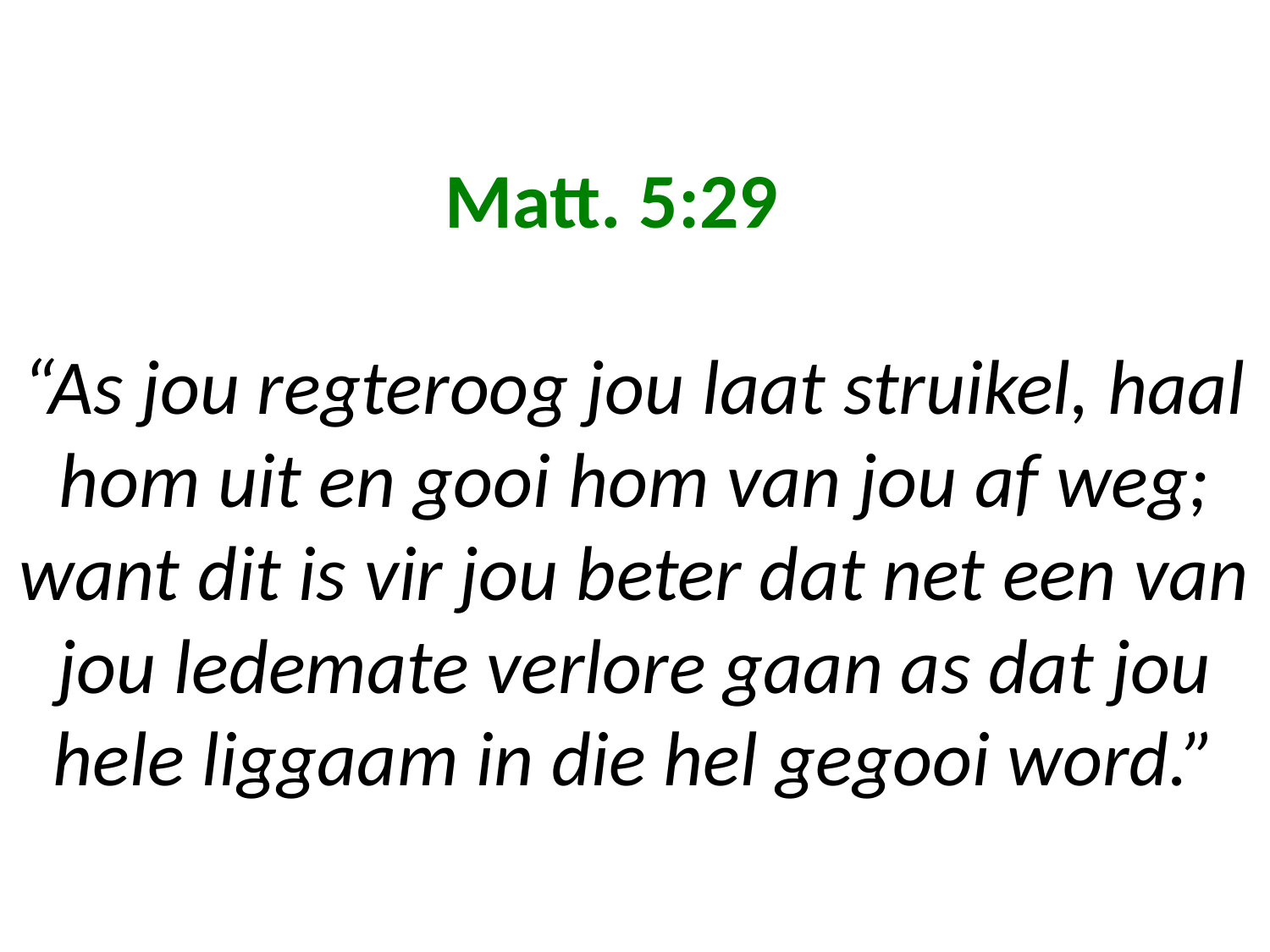

# Matt. 5:29 “As jou regteroog jou laat struikel, haal hom uit en gooi hom van jou af weg; want dit is vir jou beter dat net een van jou ledemate verlore gaan as dat jou hele liggaam in die hel gegooi word.”